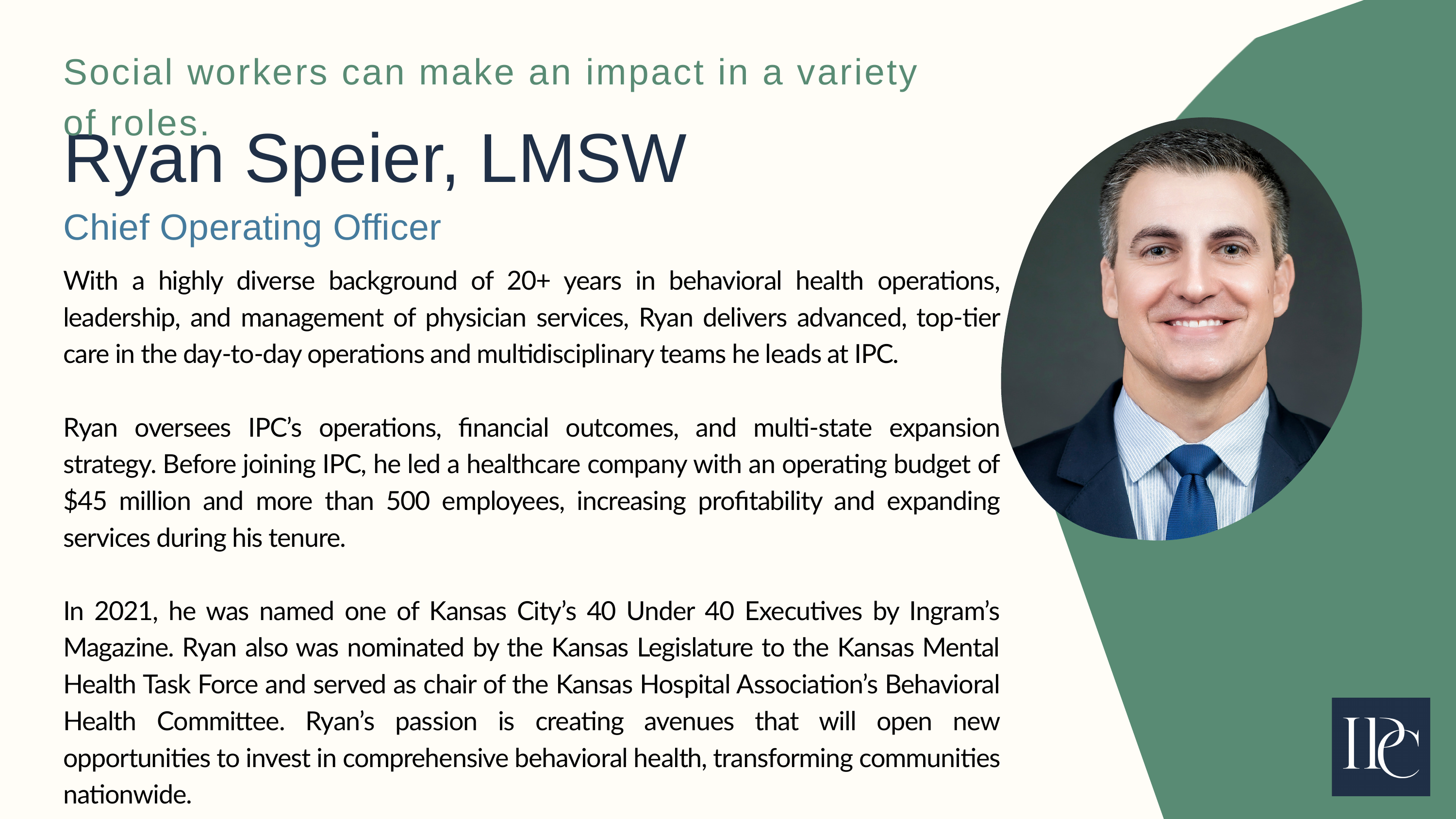

Social workers can make an impact in a variety of roles.
Ryan Speier, LMSW

Chief Operating Officer
With a highly diverse background of 20+ years in behavioral health operations, leadership, and management of physician services, Ryan delivers advanced, top-tier care in the day-to-day operations and multidisciplinary teams he leads at IPC.

Ryan oversees IPC’s operations, financial outcomes, and multi-state expansion strategy. Before joining IPC, he led a healthcare company with an operating budget of $45 million and more than 500 employees, increasing profitability and expanding services during his tenure.

In 2021, he was named one of Kansas City’s 40 Under 40 Executives by Ingram’s Magazine. Ryan also was nominated by the Kansas Legislature to the Kansas Mental Health Task Force and served as chair of the Kansas Hospital Association’s Behavioral Health Committee. Ryan’s passion is creating avenues that will open new opportunities to invest in comprehensive behavioral health, transforming communities nationwide.